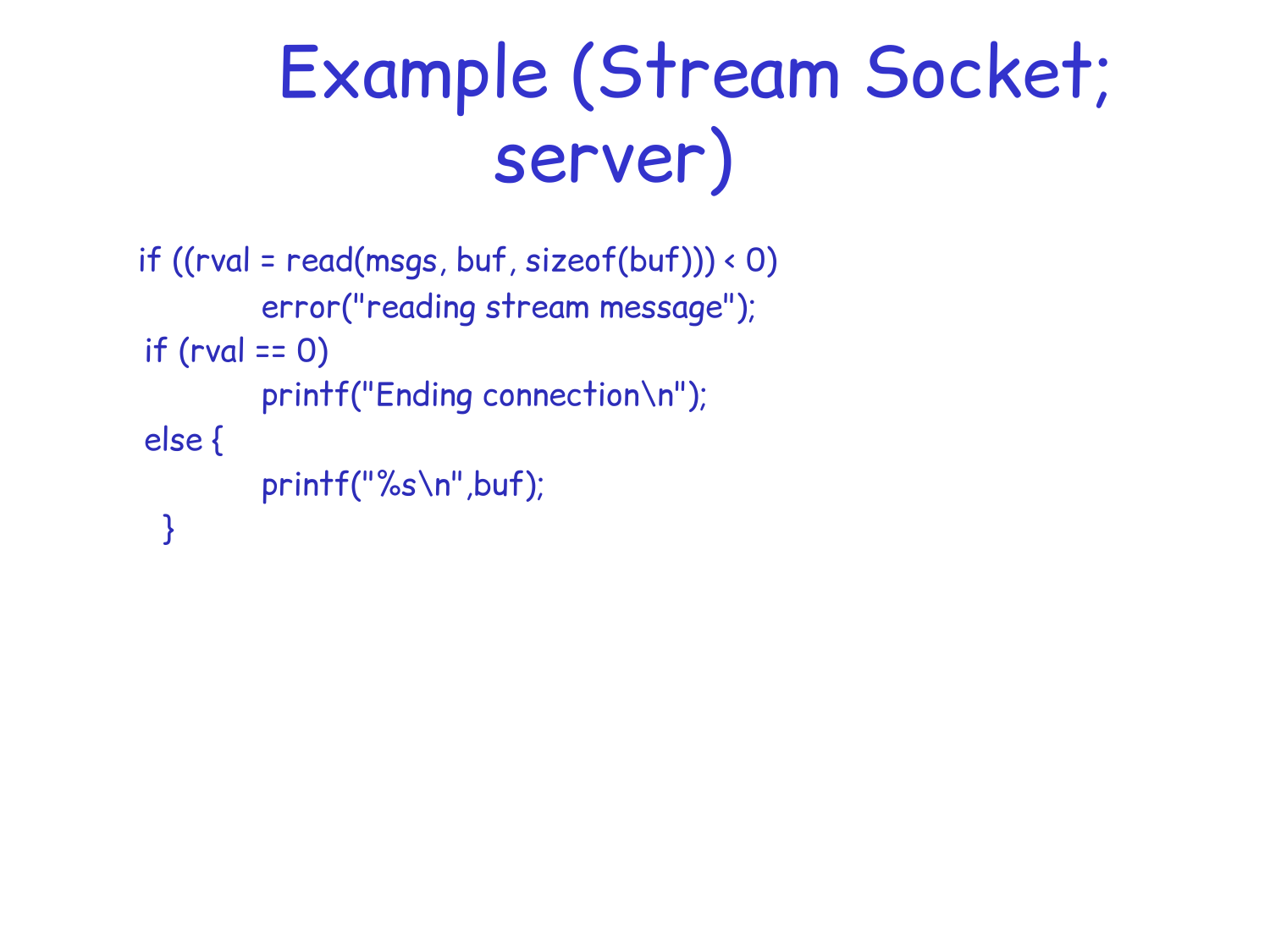

# Example (Stream Socket; server)
  if ((rval = read(msgs, buf, sizeof(buf))) < 0)
		error("reading stream message");
	 if (rval == 0)
		printf("Ending connection\n");
	 else {
		printf("%s\n",buf);
	   }